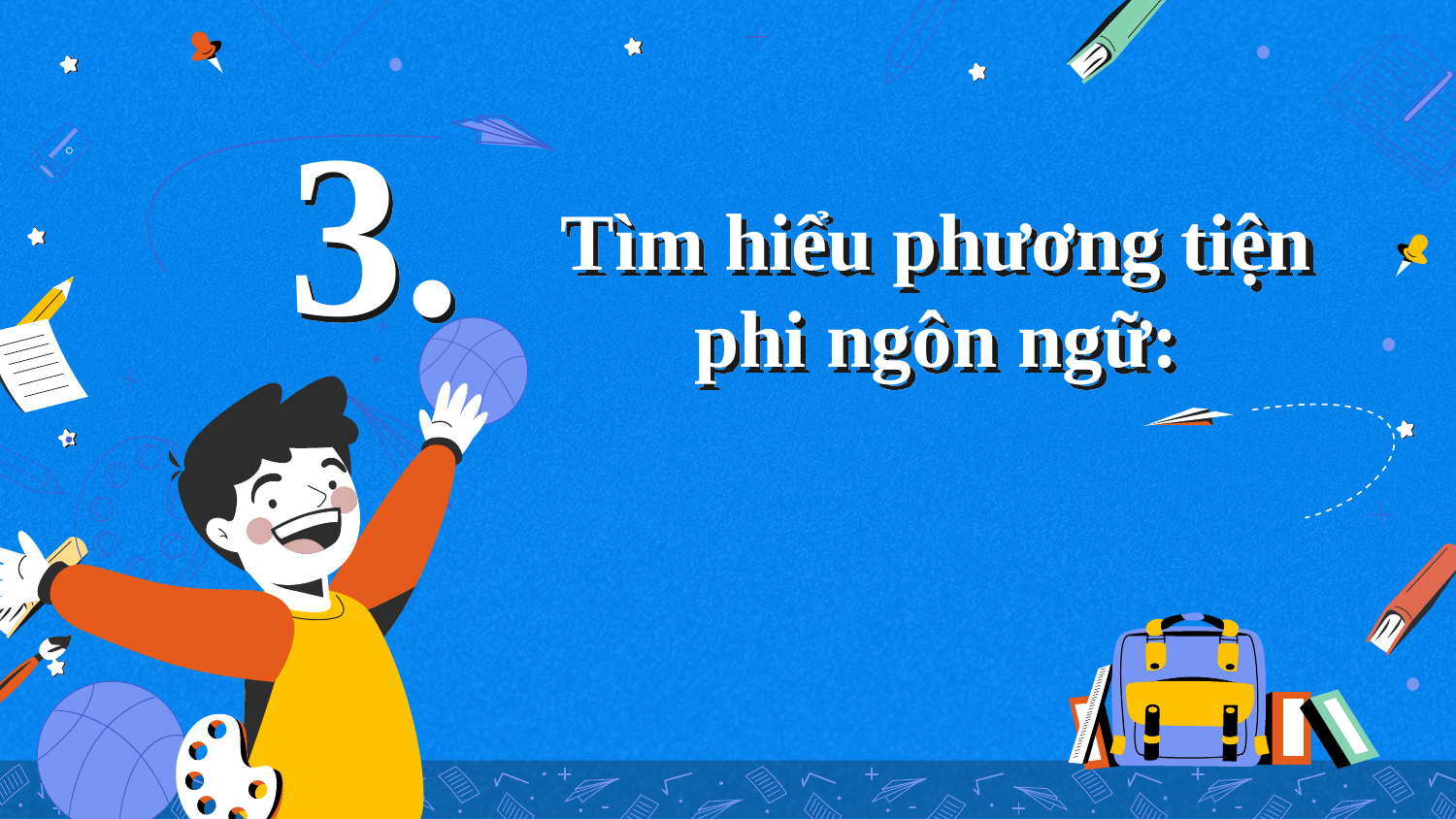

# Tìm hiểu phương tiện phi ngôn ngữ:

3.